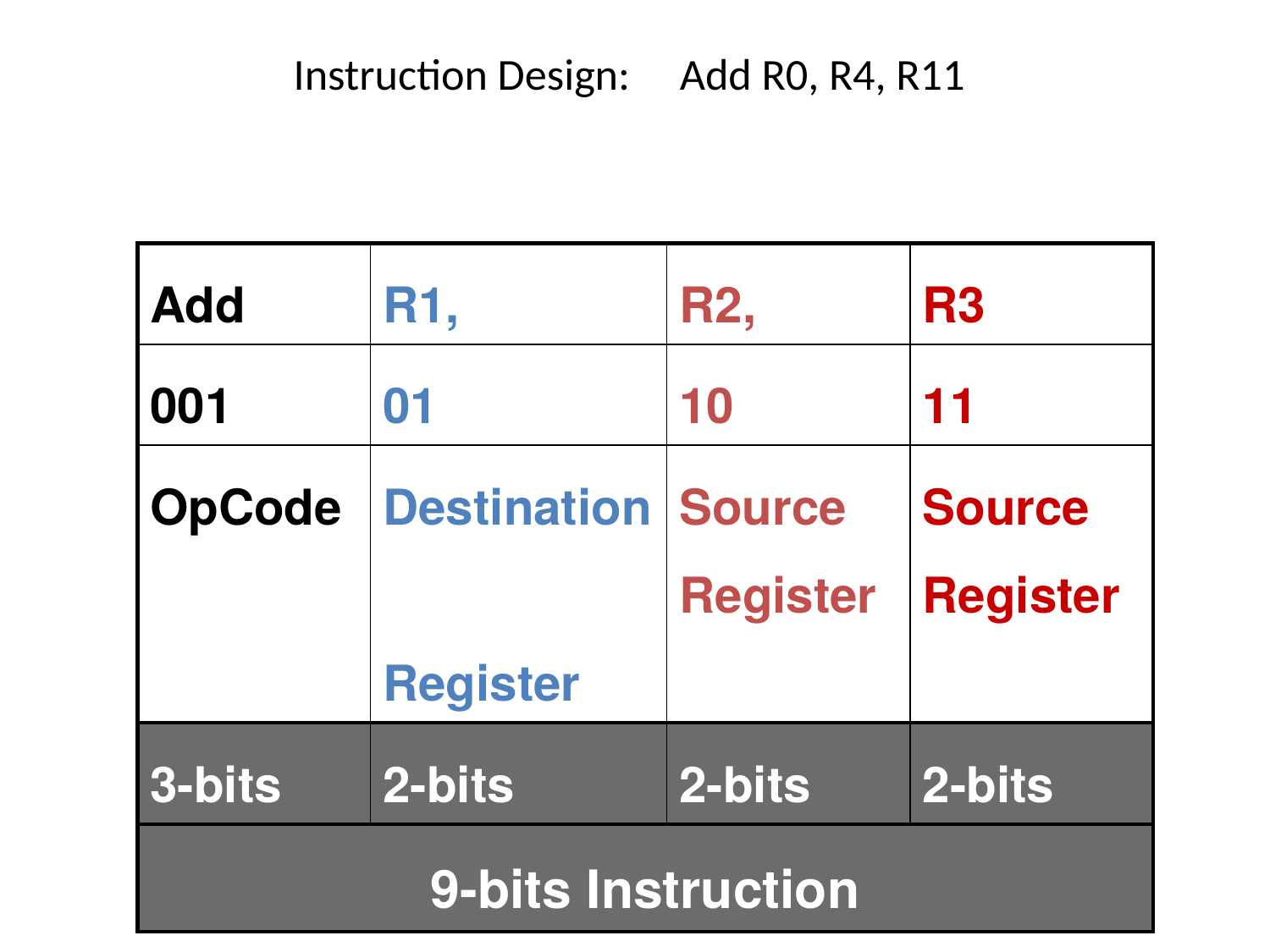

# Instruction Design:     Add R0, R4, R11
| Add | R1, | R2, | R3 |
| --- | --- | --- | --- |
| 001 | 01 | 10 | 11 |
| OpCode | Destination Register | Source Register | Source Register |
| 3-bits | 2-bits | 2-bits | 2-bits |
| 9-bits Instruction |  |  |  |